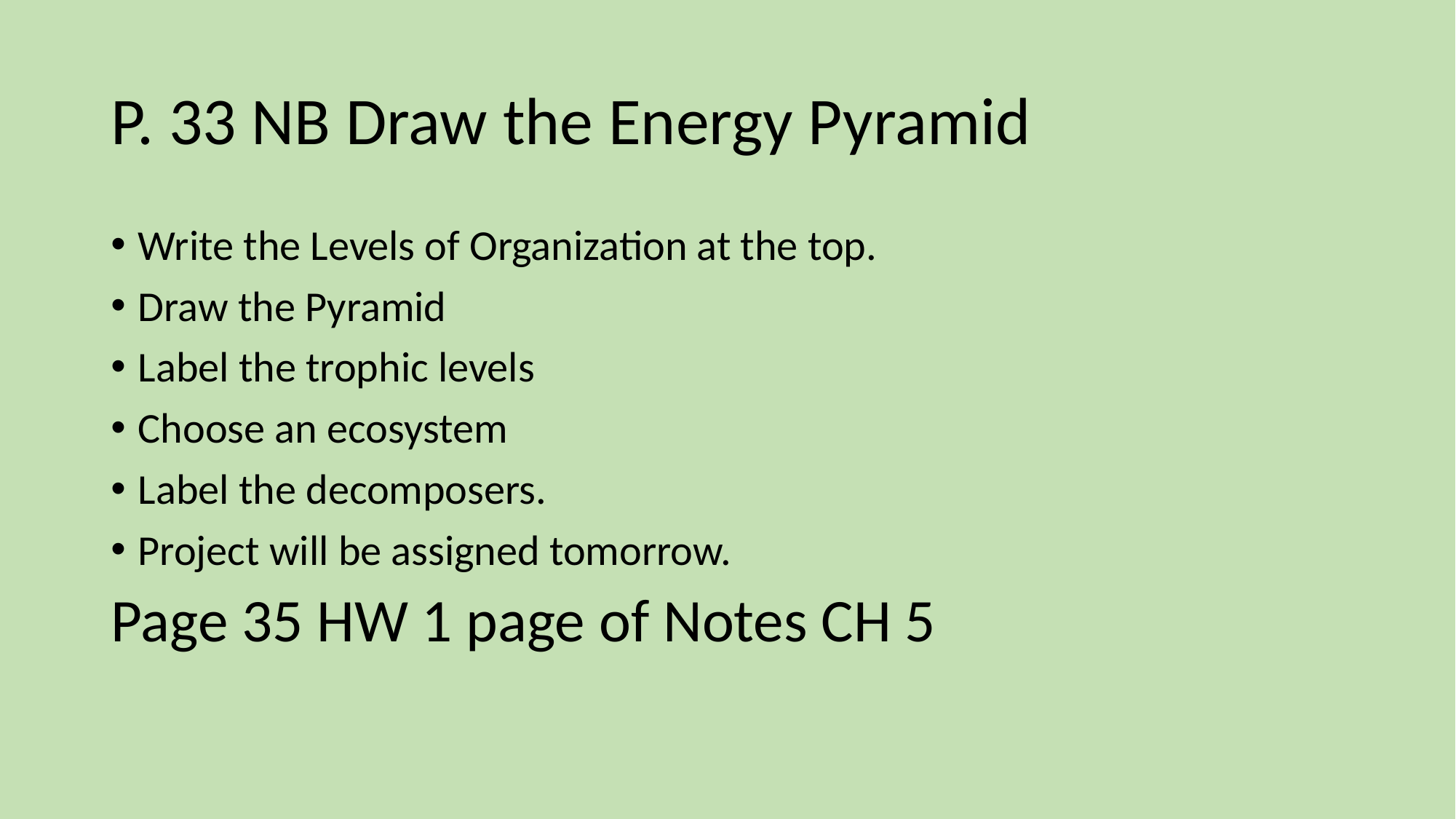

# P. 33 NB Draw the Energy Pyramid
Write the Levels of Organization at the top.
Draw the Pyramid
Label the trophic levels
Choose an ecosystem
Label the decomposers.
Project will be assigned tomorrow.
Page 35 HW 1 page of Notes CH 5